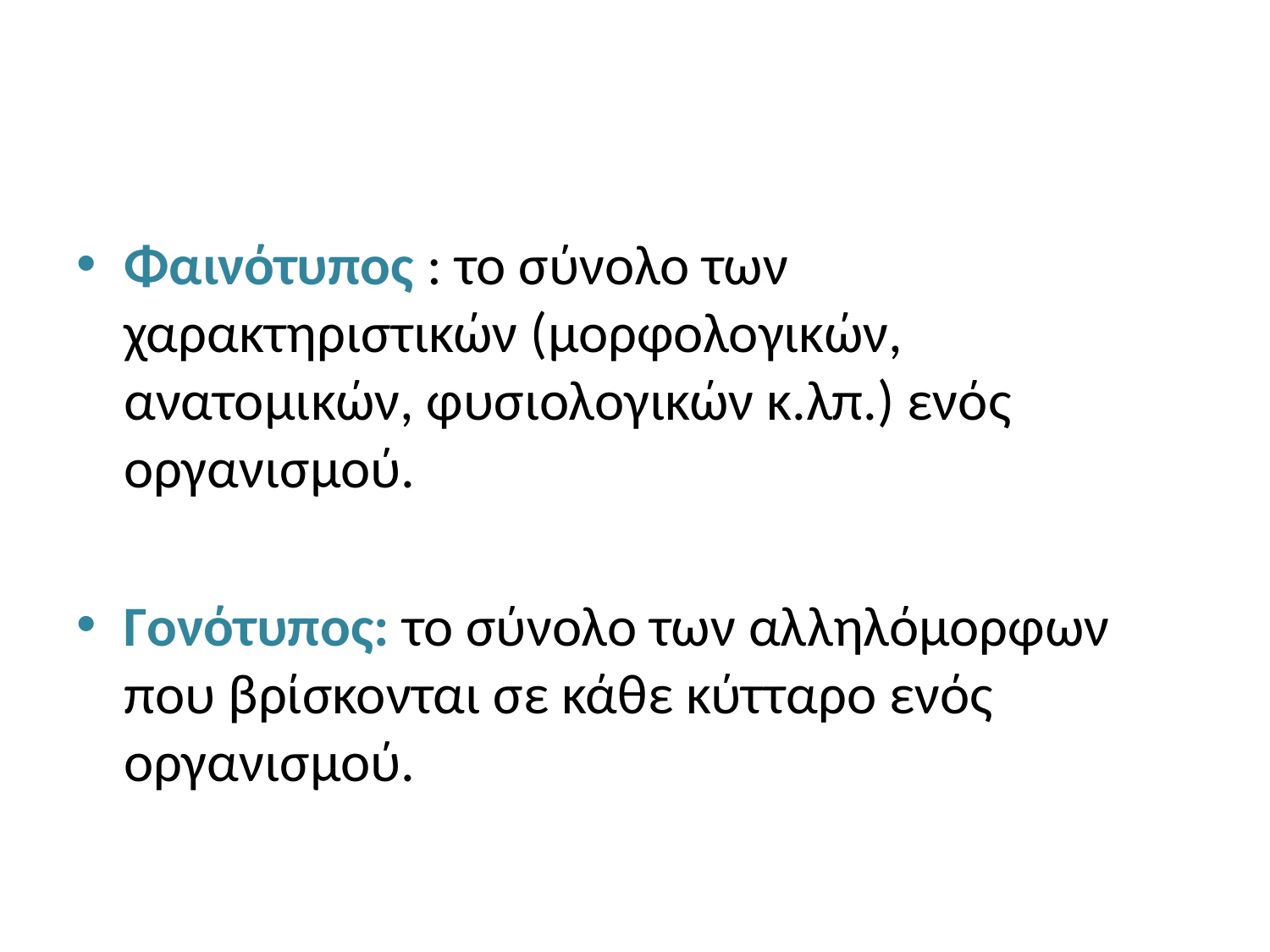

#
Φαινότυπος : το σύνολο των χαρακτηριστικών (μορφολογικών, ανατομικών, φυσιολογικών κ.λπ.) ενός οργανισμού.

Γονότυπος: το σύνολο των αλληλόμορφων που βρίσκονται σε κάθε κύτταρο ενός οργανισμού.